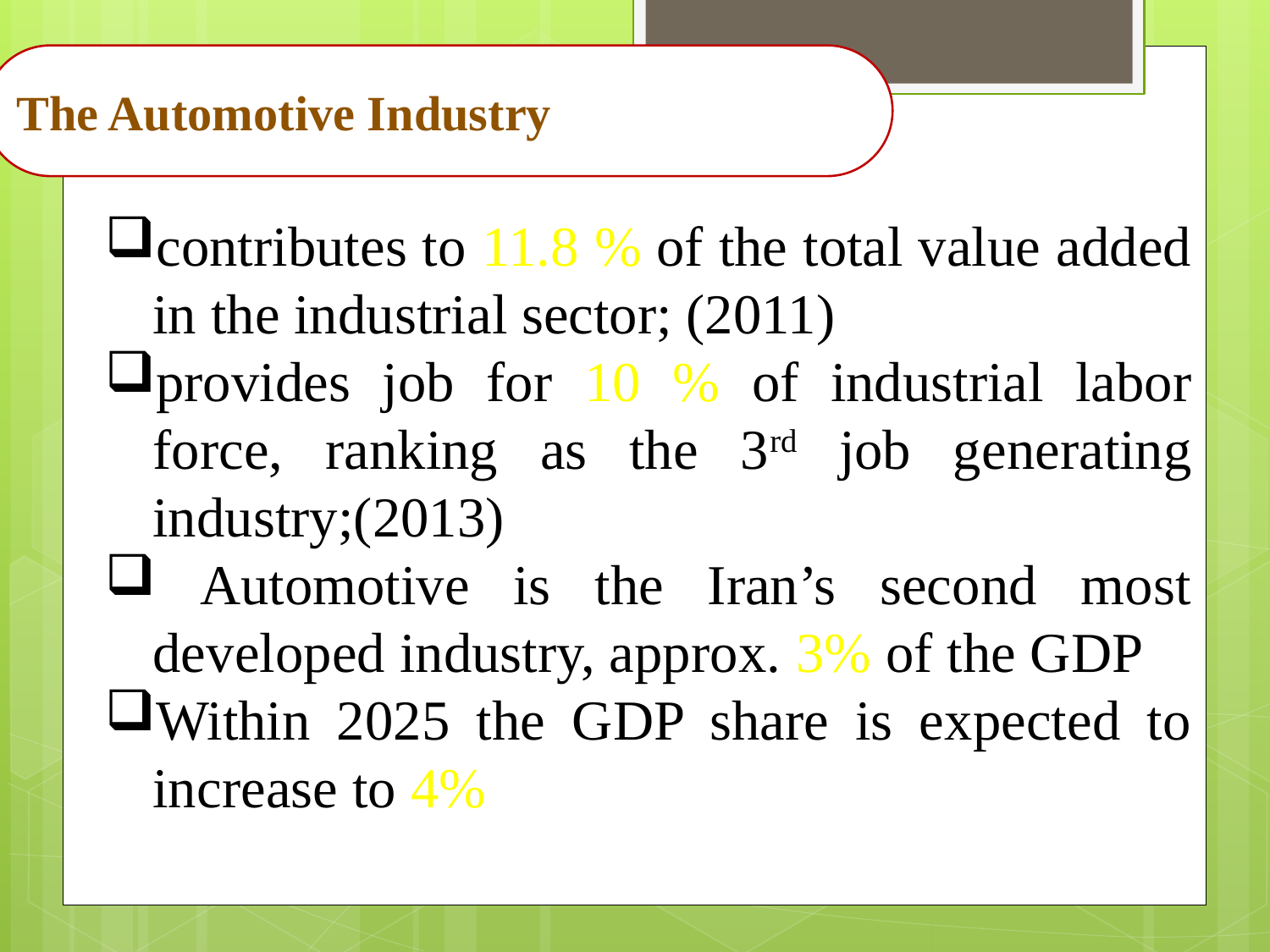

The Automotive Industry

contributes to 11.8 % of the total value added in the industrial sector; (2011)
provides job for 10 % of industrial labor force, ranking as the 3rd job generating industry;(2013)
 Automotive is the Iran’s second most developed industry, approx. 3% of the GDP
Within 2025 the GDP share is expected to increase to 4%